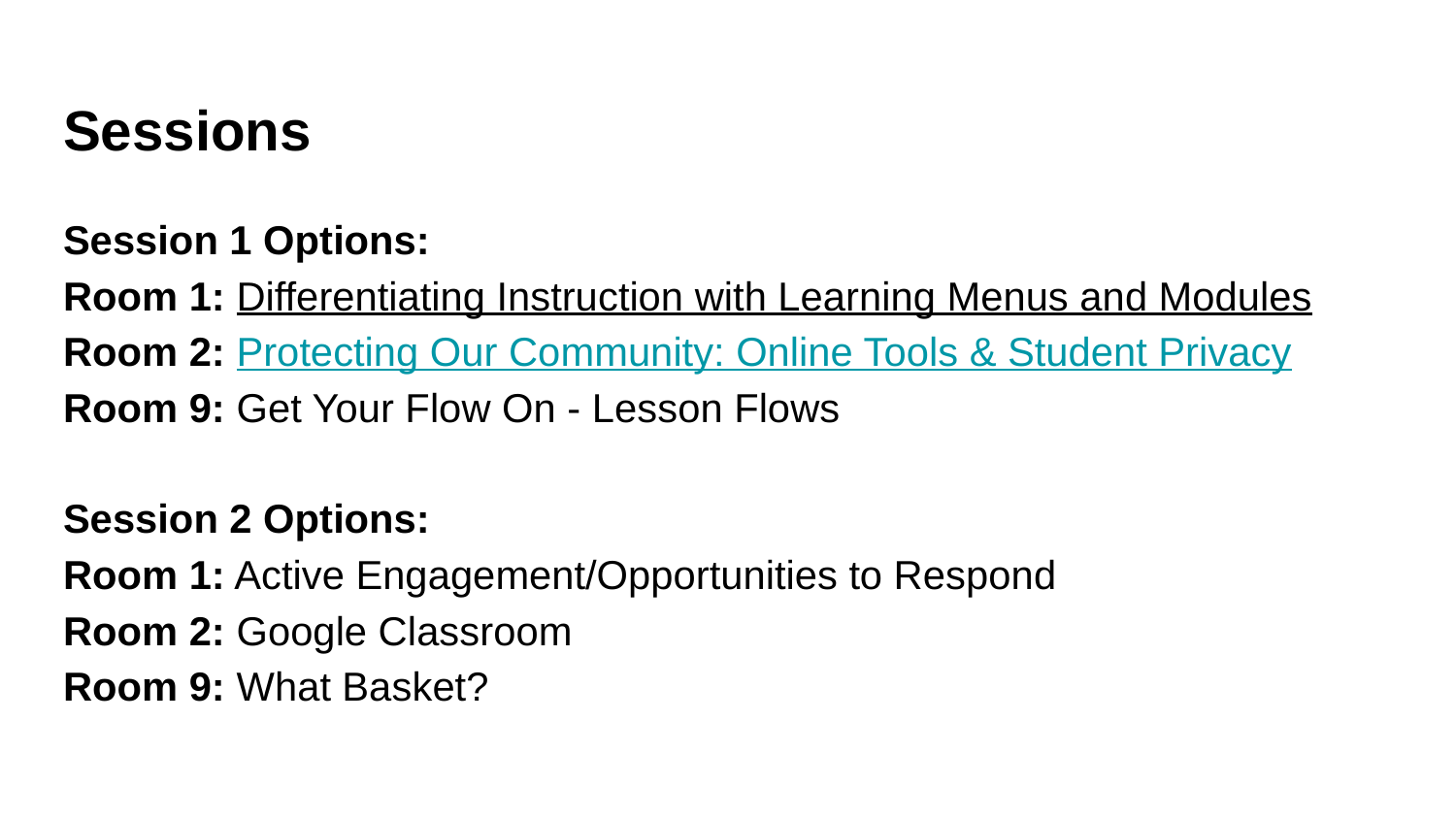

# Sessions Session 1 Options: Room 1: Differentiating Instruction with Learning Menus and Modules Room 2: Protecting Our Community: Online Tools & Student Privacy Room 9: Get Your Flow On - Lesson Flows Session 2 Options: Room 1: Active Engagement/Opportunities to Respond Room 2: Google Classroom Room 9: What Basket?